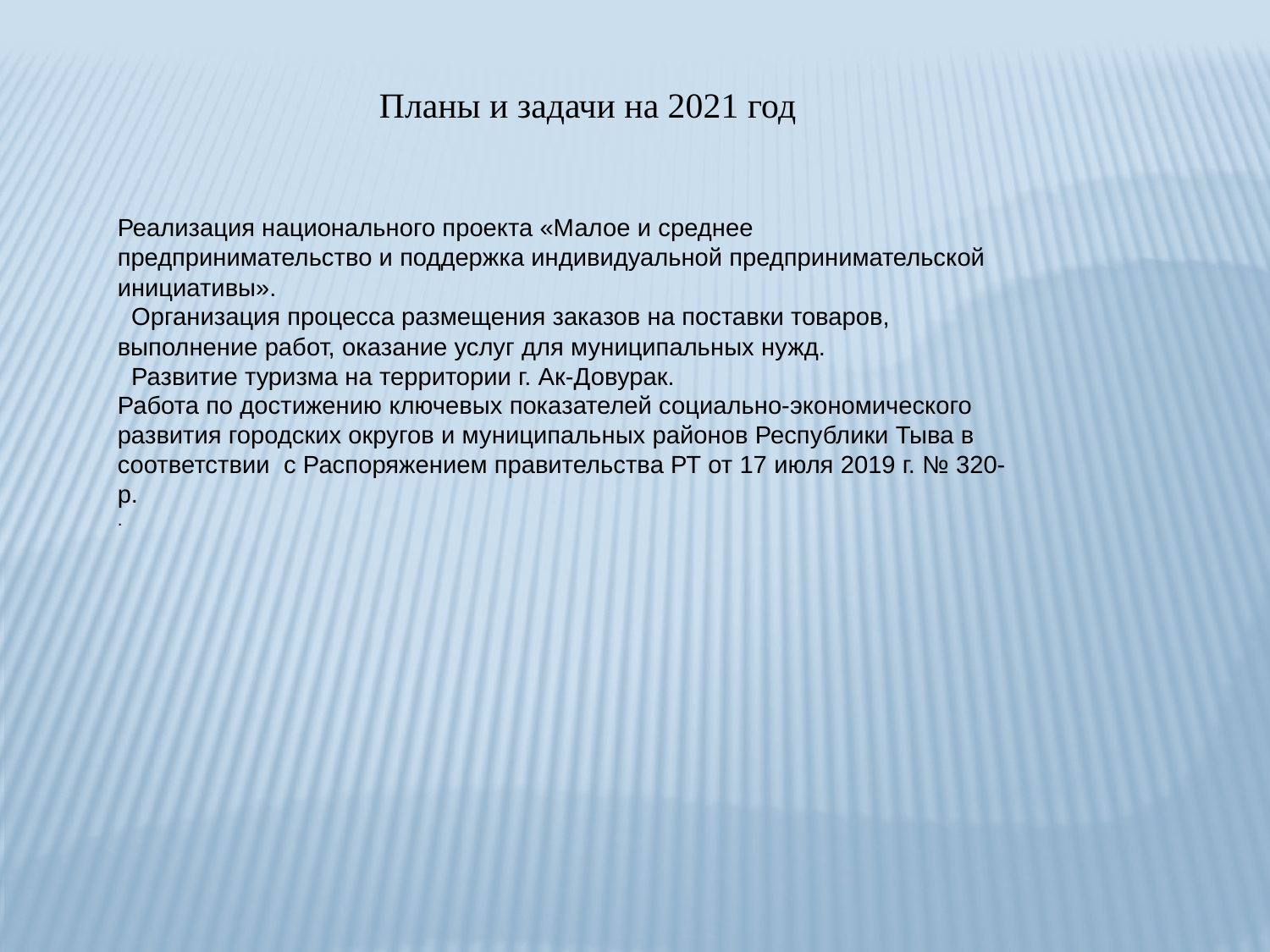

Планы и задачи на 2021 год
Реализация национального проекта «Малое и среднее предпринимательство и поддержка индивидуальной предпринимательской инициативы».
  Организация процесса размещения заказов на поставки товаров, выполнение работ, оказание услуг для муниципальных нужд.
  Развитие туризма на территории г. Ак-Довурак.
Работа по достижению ключевых показателей социально-экономического развития городских округов и муниципальных районов Республики Тыва в соответствии  с Распоряжением правительства РТ от 17 июля 2019 г. № 320-р.
.